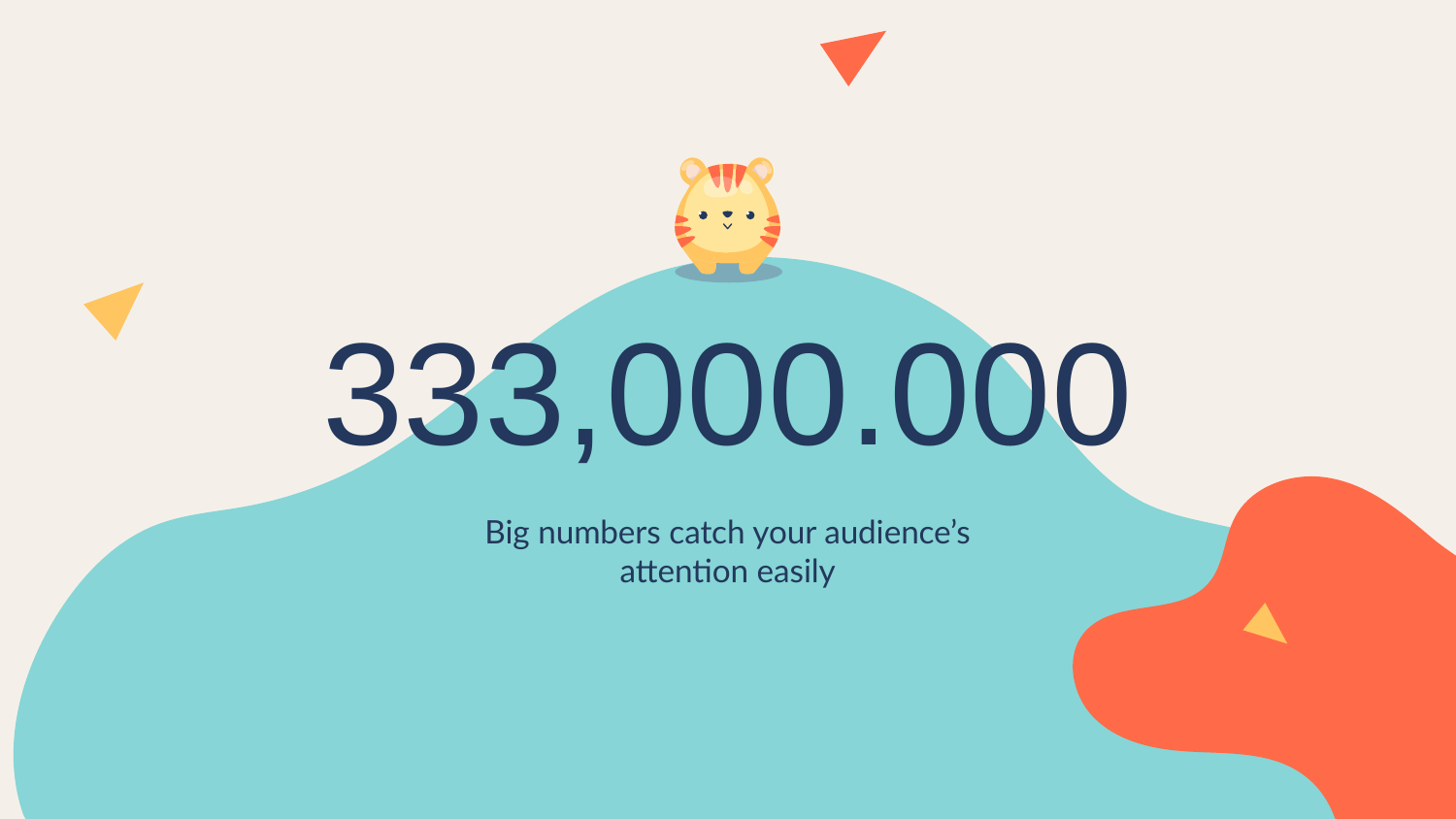

# 333,000.000
Big numbers catch your audience’s attention easily